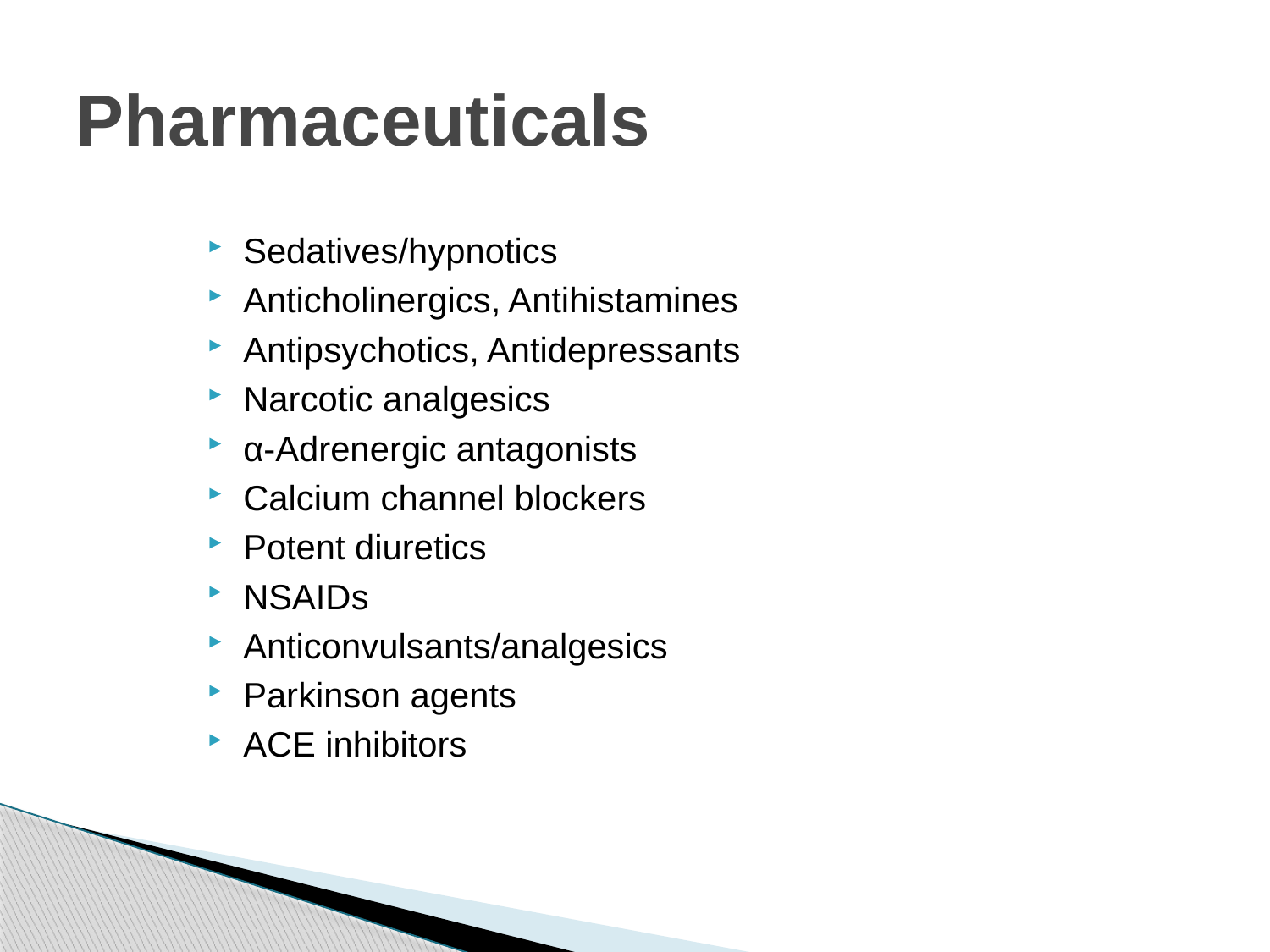

# Pharmaceuticals
Sedatives/hypnotics
Anticholinergics, Antihistamines
Antipsychotics, Antidepressants
Narcotic analgesics
α-Adrenergic antagonists
Calcium channel blockers
Potent diuretics
NSAIDs
Anticonvulsants/analgesics
Parkinson agents
ACE inhibitors